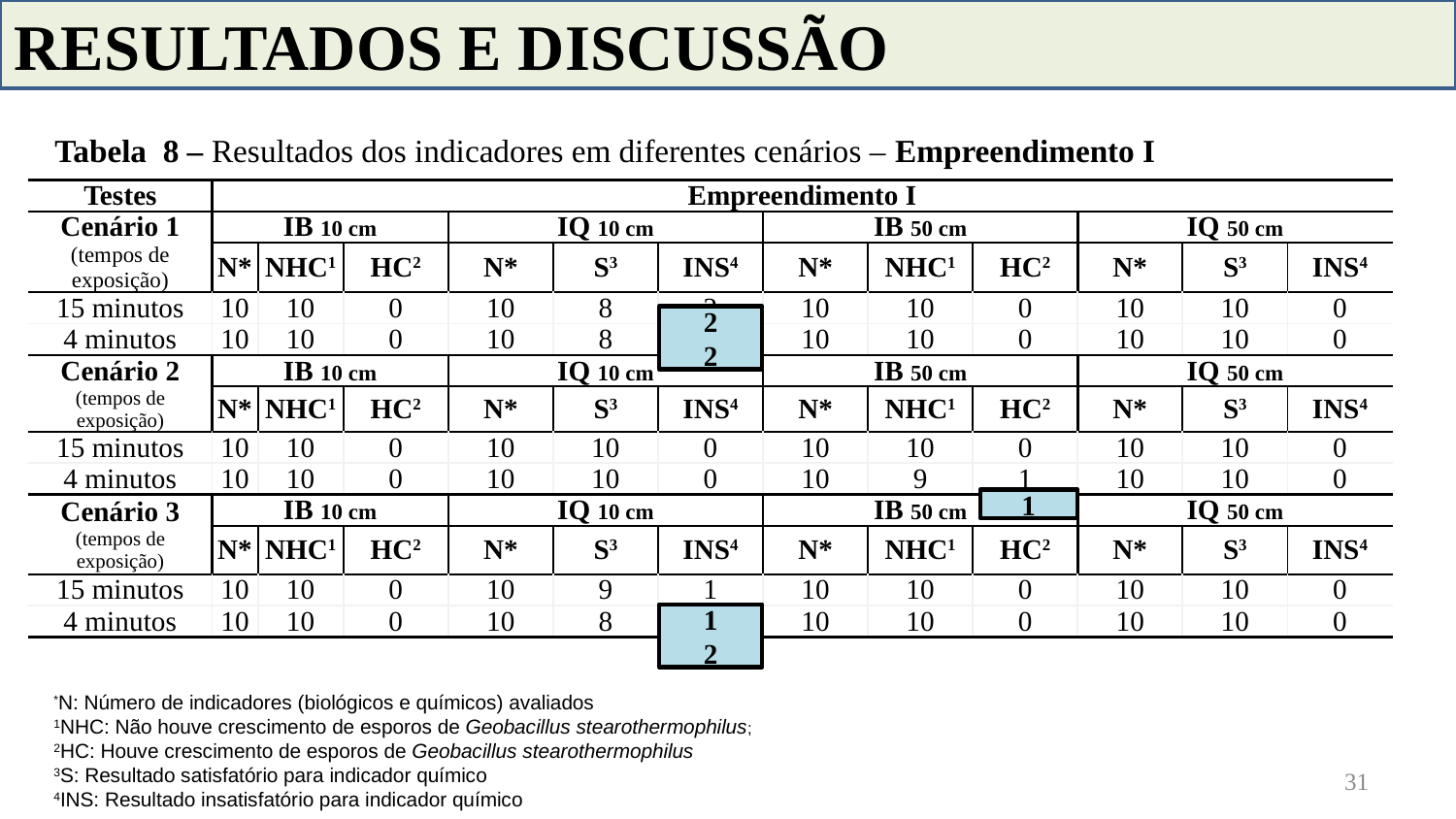

RESULTADOS E DISCUSSÃO
Tabela  8 – Resultados dos indicadores em diferentes cenários – Empreendimento I
| Testes | Empreendimento I |  |  |  |  |  |  |  |  |  |  |  |
| --- | --- | --- | --- | --- | --- | --- | --- | --- | --- | --- | --- | --- |
| Cenário 1 (tempos de exposição) | IB 10 cm |  |  | IQ 10 cm |  |  | IB 50 cm |  |  | IQ 50 cm |  |  |
|  | N\* | NHC1 | HC2 | N\* | S3 | INS4 | N\* | NHC1 | HC2 | N\* | S3 | INS4 |
| 15 minutos | 10 | 10 | 0 | 10 | 8 | 2 | 10 | 10 | 0 | 10 | 10 | 0 |
| 4 minutos | 10 | 10 | 0 | 10 | 8 | 2 | 10 | 10 | 0 | 10 | 10 | 0 |
| Cenário 2 (tempos de exposição) | IB 10 cm |  |  | IQ 10 cm |  |  | IB 50 cm |  |  | IQ 50 cm |  |  |
|  | N\* | NHC1 | HC2 | N\* | S3 | INS4 | N\* | NHC1 | HC2 | N\* | S3 | INS4 |
| 15 minutos | 10 | 10 | 0 | 10 | 10 | 0 | 10 | 10 | 0 | 10 | 10 | 0 |
| 4 minutos | 10 | 10 | 0 | 10 | 10 | 0 | 10 | 9 | 1 | 10 | 10 | 0 |
| Cenário 3 (tempos de exposição) | IB 10 cm |  |  | IQ 10 cm |  |  | IB 50 cm |  |  | IQ 50 cm |  |  |
|  | N\* | NHC1 | HC2 | N\* | S3 | INS4 | N\* | NHC1 | HC2 | N\* | S3 | INS4 |
| 15 minutos | 10 | 10 | 0 | 10 | 9 | 1 | 10 | 10 | 0 | 10 | 10 | 0 |
| 4 minutos | 10 | 10 | 0 | 10 | 8 | 2 | 10 | 10 | 0 | 10 | 10 | 0 |
2
2
1
1
2
*N: Número de indicadores (biológicos e químicos) avaliados
1NHC: Não houve crescimento de esporos de Geobacillus stearothermophilus;
2HC: Houve crescimento de esporos de Geobacillus stearothermophilus
3S: Resultado satisfatório para indicador químico
4INS: Resultado insatisfatório para indicador químico
31